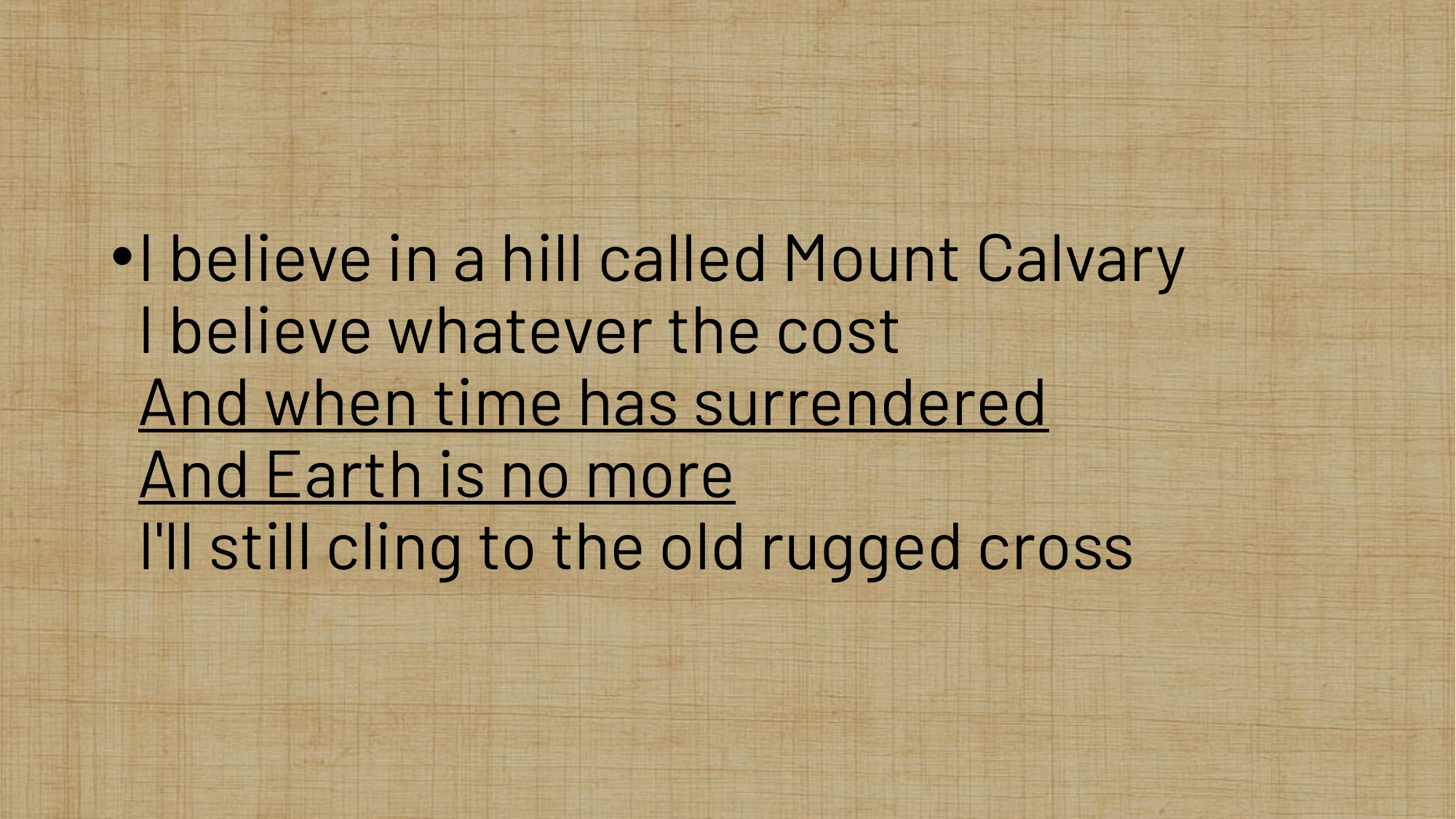

I believe in a hill called Mount Calvary
I believe whatever the cost
And when time has surrendered
And Earth is no more
I'll still cling to the old rugged cross